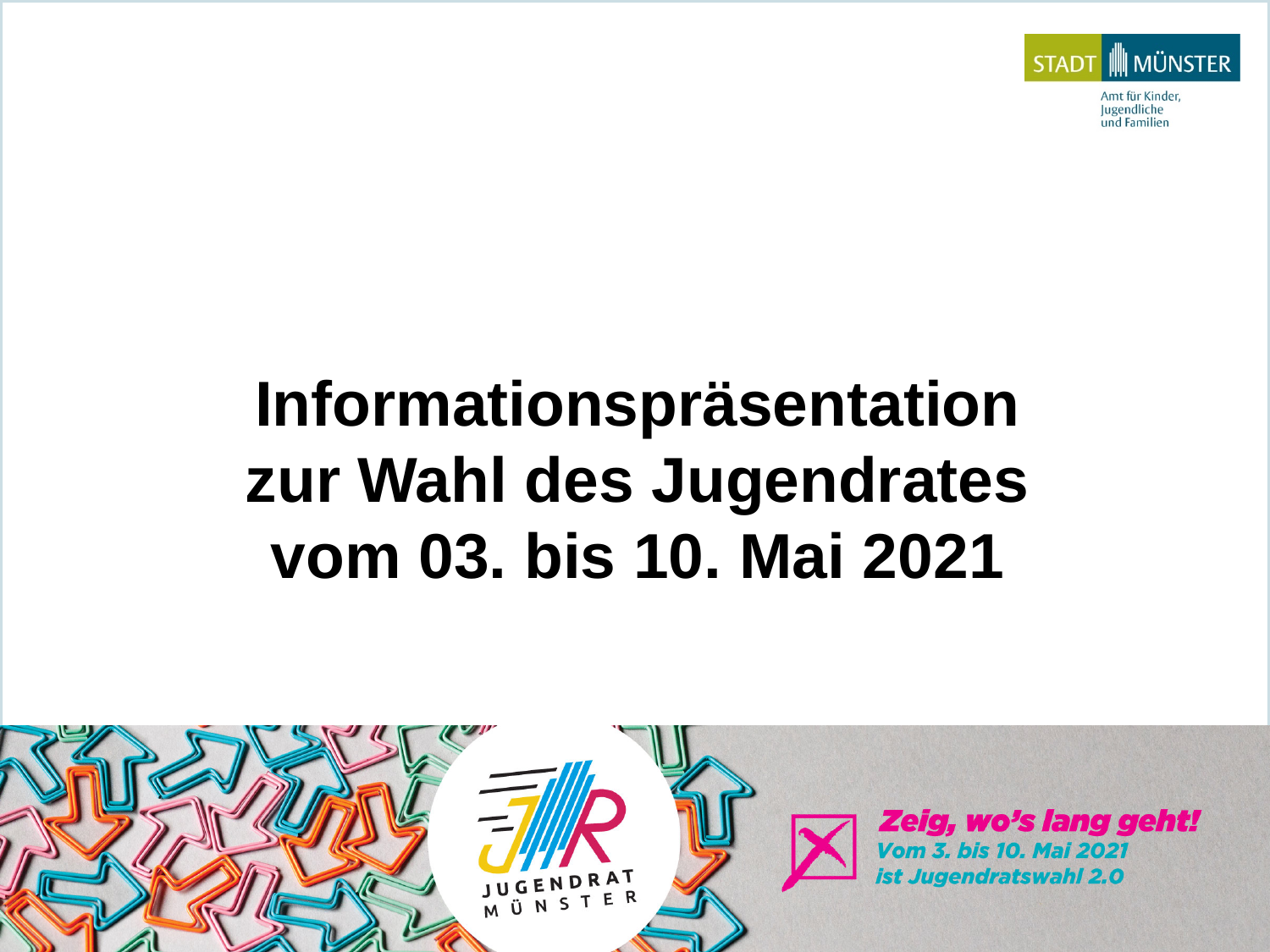

Informationspräsentation zur Wahl des Jugendrates vom 03. bis 10. Mai 2021